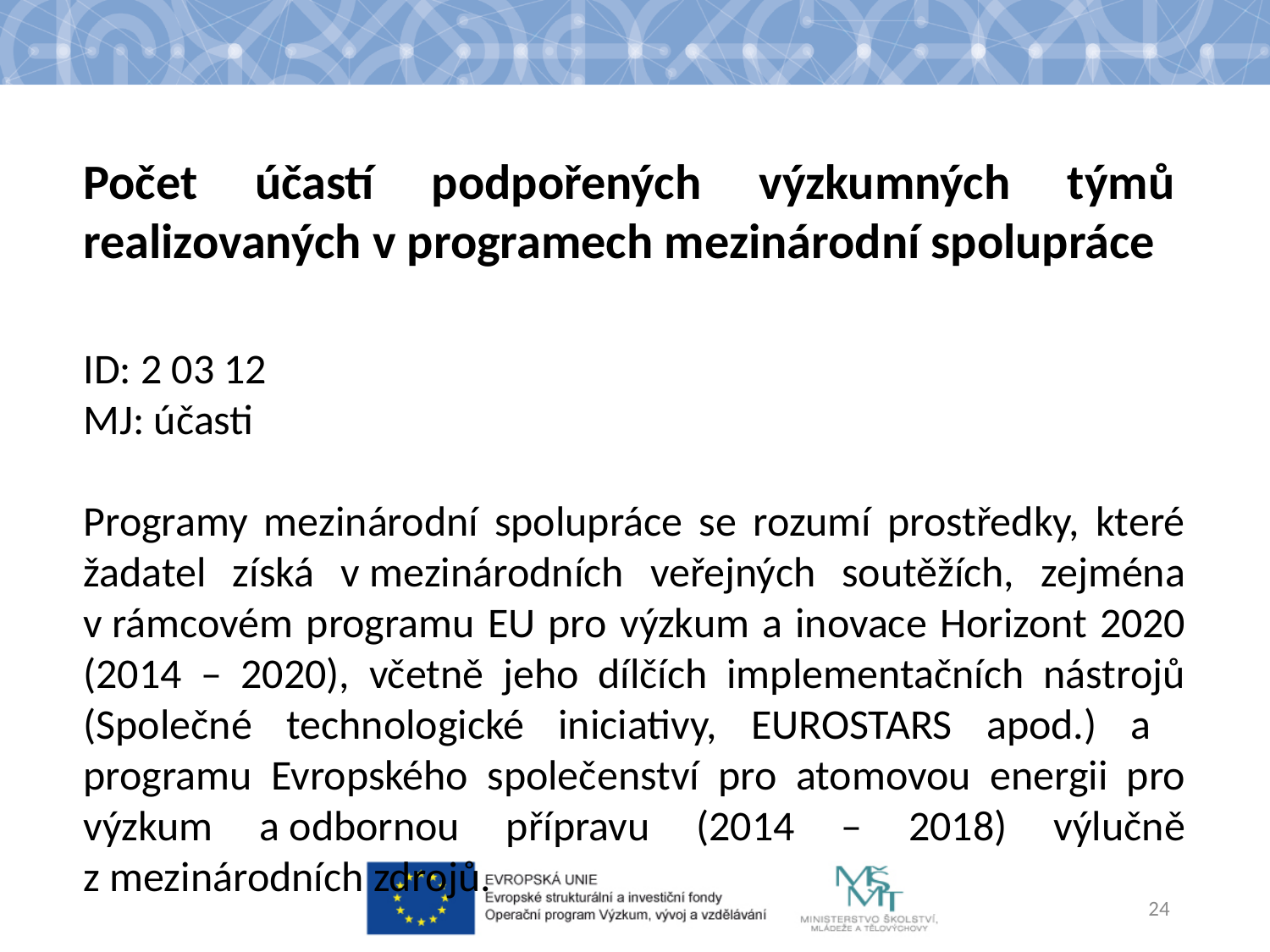

Počet účastí podpořených výzkumných týmů realizovaných v programech mezinárodní spolupráce
ID: 2 03 12
MJ: účasti

Programy mezinárodní spolupráce se rozumí prostředky, které žadatel získá v mezinárodních veřejných soutěžích, zejména v rámcovém programu EU pro výzkum a inovace Horizont 2020 (2014 – 2020), včetně jeho dílčích implementačních nástrojů (Společné technologické iniciativy, EUROSTARS apod.) a  programu Evropského společenství pro atomovou energii pro výzkum a odbornou přípravu (2014 – 2018) výlučně z mezinárodních zdrojů.
24